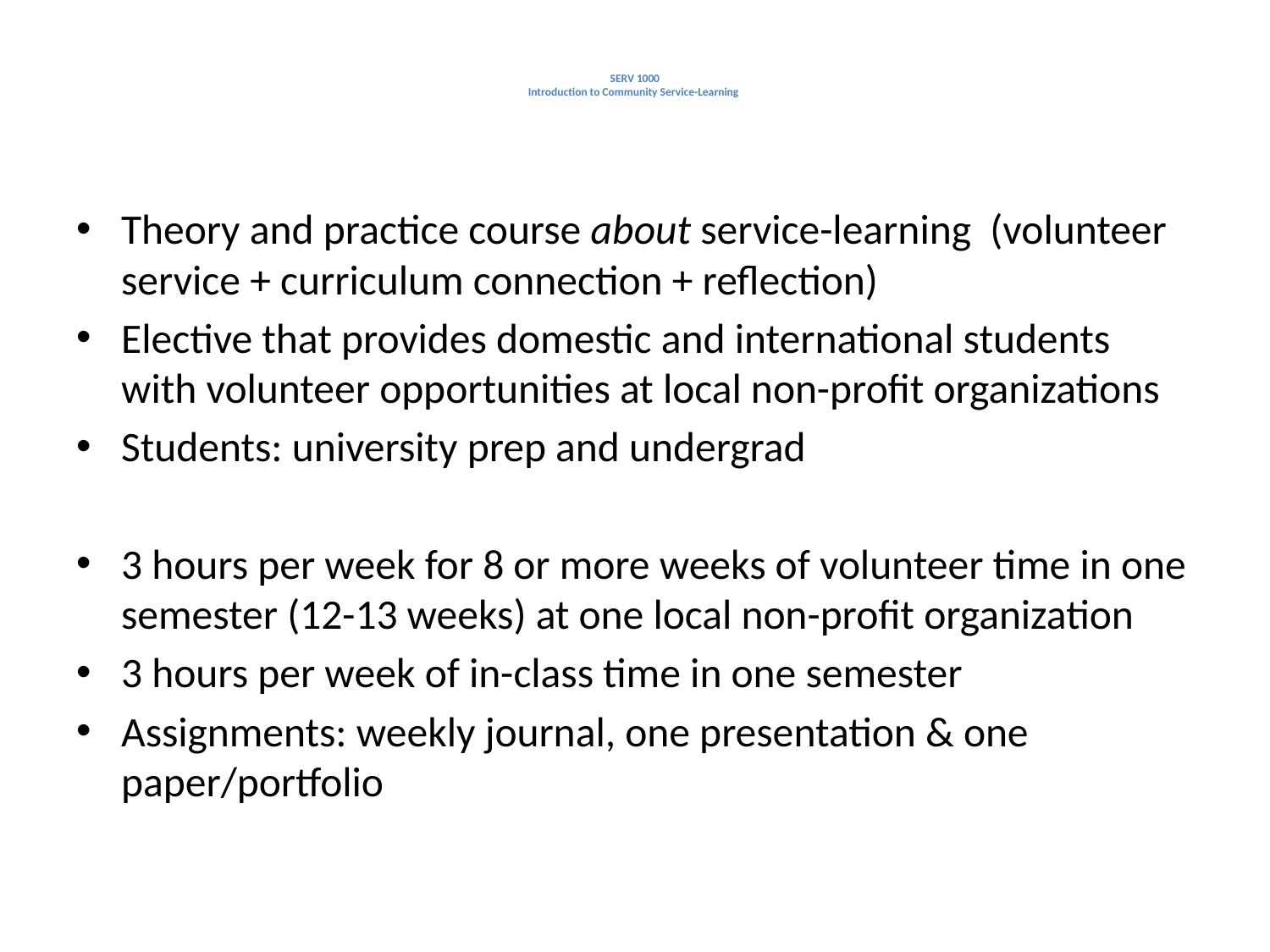

# SERV 1000 Introduction to Community Service-Learning

Theory and practice course about service-learning  (volunteer service + curriculum connection + reflection)
Elective that provides domestic and international students with volunteer opportunities at local non-profit organizations
Students: university prep and undergrad

3 hours per week for 8 or more weeks of volunteer time in one semester (12-13 weeks) at one local non-profit organization
3 hours per week of in-class time in one semester
Assignments: weekly journal, one presentation & one paper/portfolio